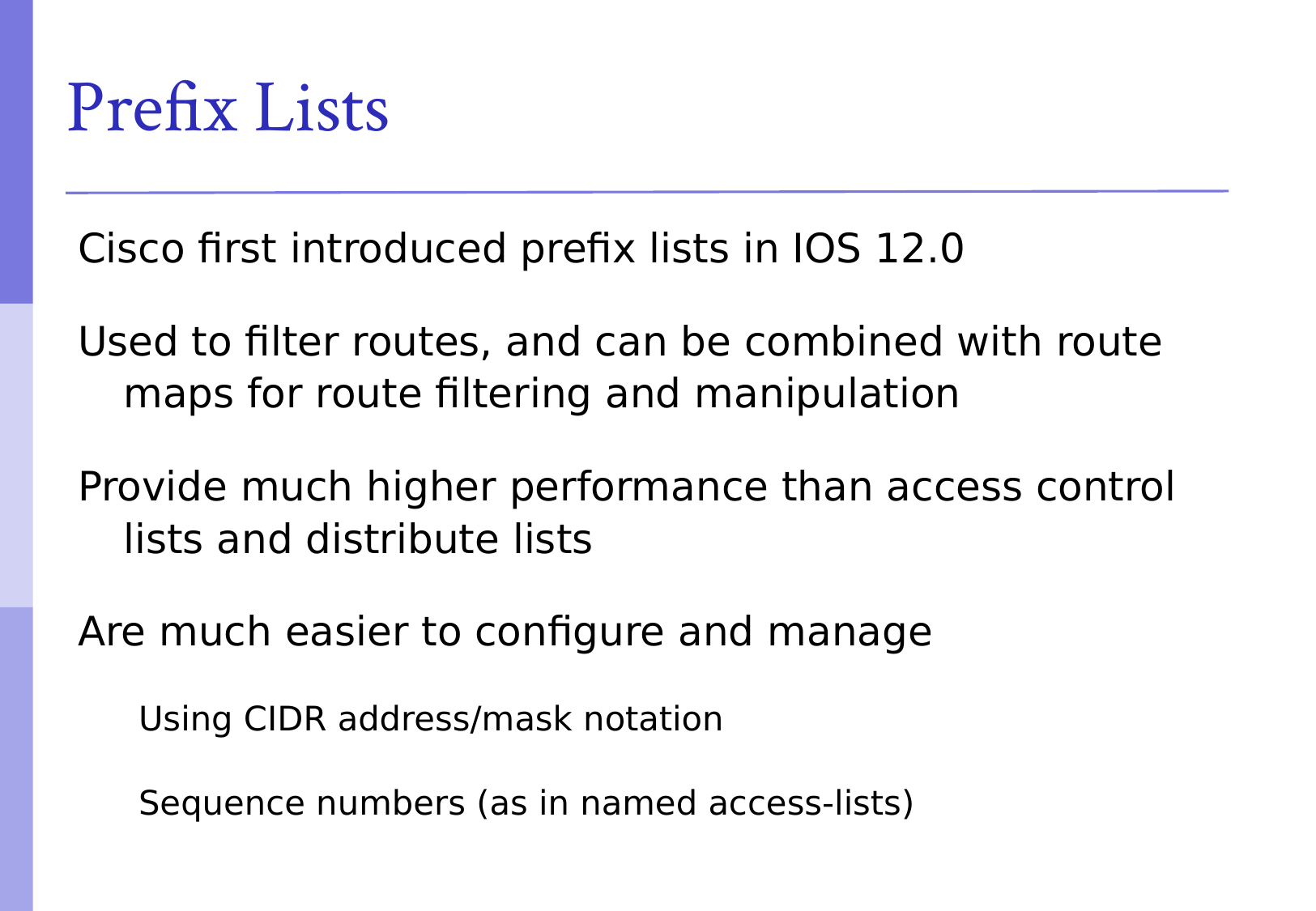

# Prefix Lists
Cisco first introduced prefix lists in IOS 12.0
Used to filter routes, and can be combined with route maps for route filtering and manipulation
Provide much higher performance than access control lists and distribute lists
Are much easier to configure and manage
Using CIDR address/mask notation
Sequence numbers (as in named access-lists)